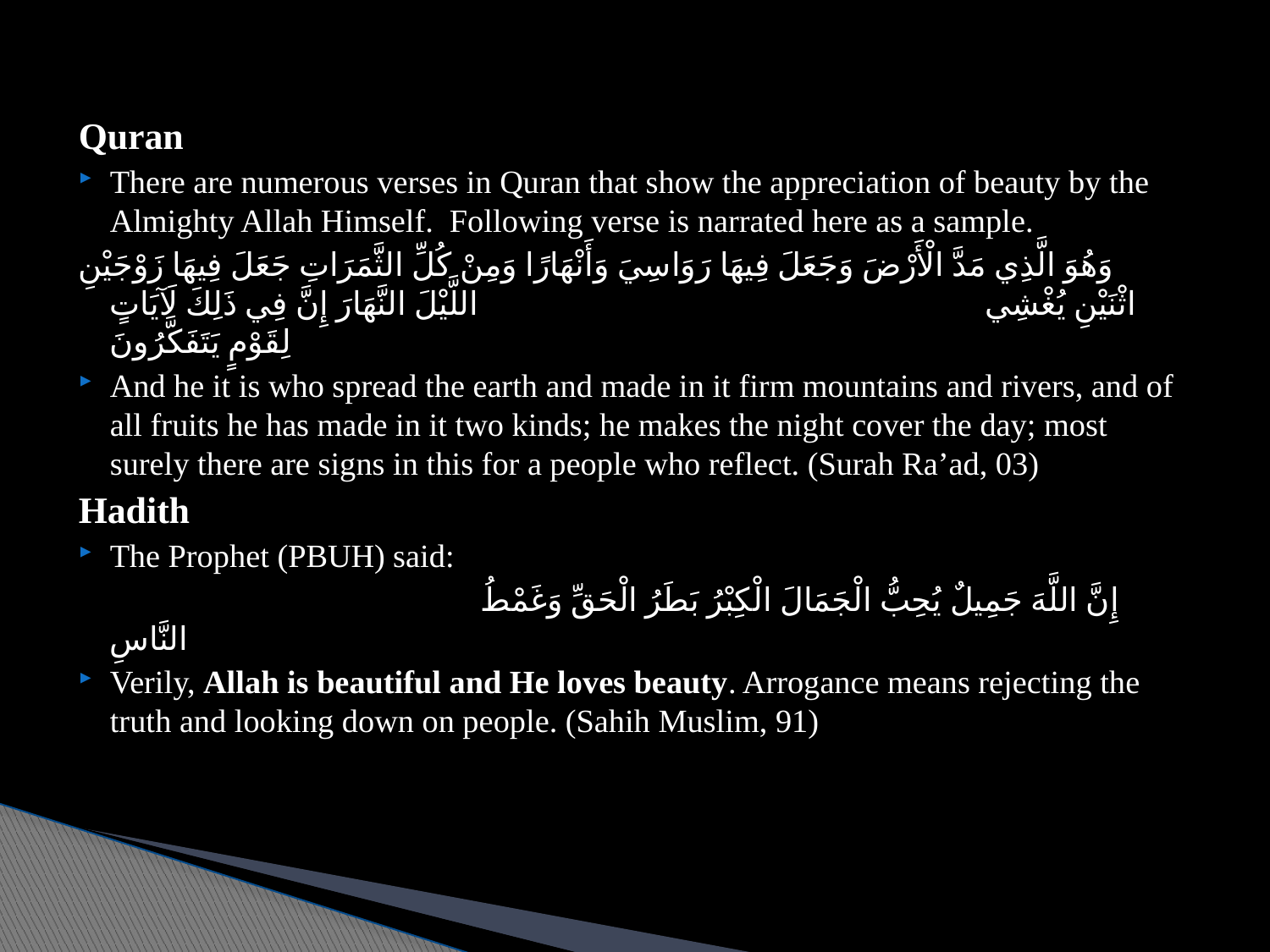

Quran
There are numerous verses in Quran that show the appreciation of beauty by the Almighty Allah Himself.  Following verse is narrated here as a sample.
وَهُوَ الَّذِي مَدَّ الْأَرْضَ وَجَعَلَ فِيهَا رَوَاسِيَ وَأَنْهَارًا وَمِنْ كُلِّ الثَّمَرَاتِ جَعَلَ فِيهَا زَوْجَيْنِ اثْنَيْنِ يُغْشِي                                                               اللَّيْلَ النَّهَارَ إِنَّ فِي ذَلِكَ لَآيَاتٍ لِقَوْمٍ يَتَفَكَّرُونَ
And he it is who spread the earth and made in it firm mountains and rivers, and of all fruits he has made in it two kinds; he makes the night cover the day; most surely there are signs in this for a people who reflect. (Surah Ra’ad, 03)
Hadith
The Prophet (PBUH) said:
                                                  إِنَّ اللَّهَ جَمِيلٌ يُحِبُّ الْجَمَالَ الْكِبْرُ بَطَرُ الْحَقِّ وَغَمْطُ النَّاسِ
Verily, Allah is beautiful and He loves beauty. Arrogance means rejecting the truth and looking down on people. (Sahih Muslim, 91)